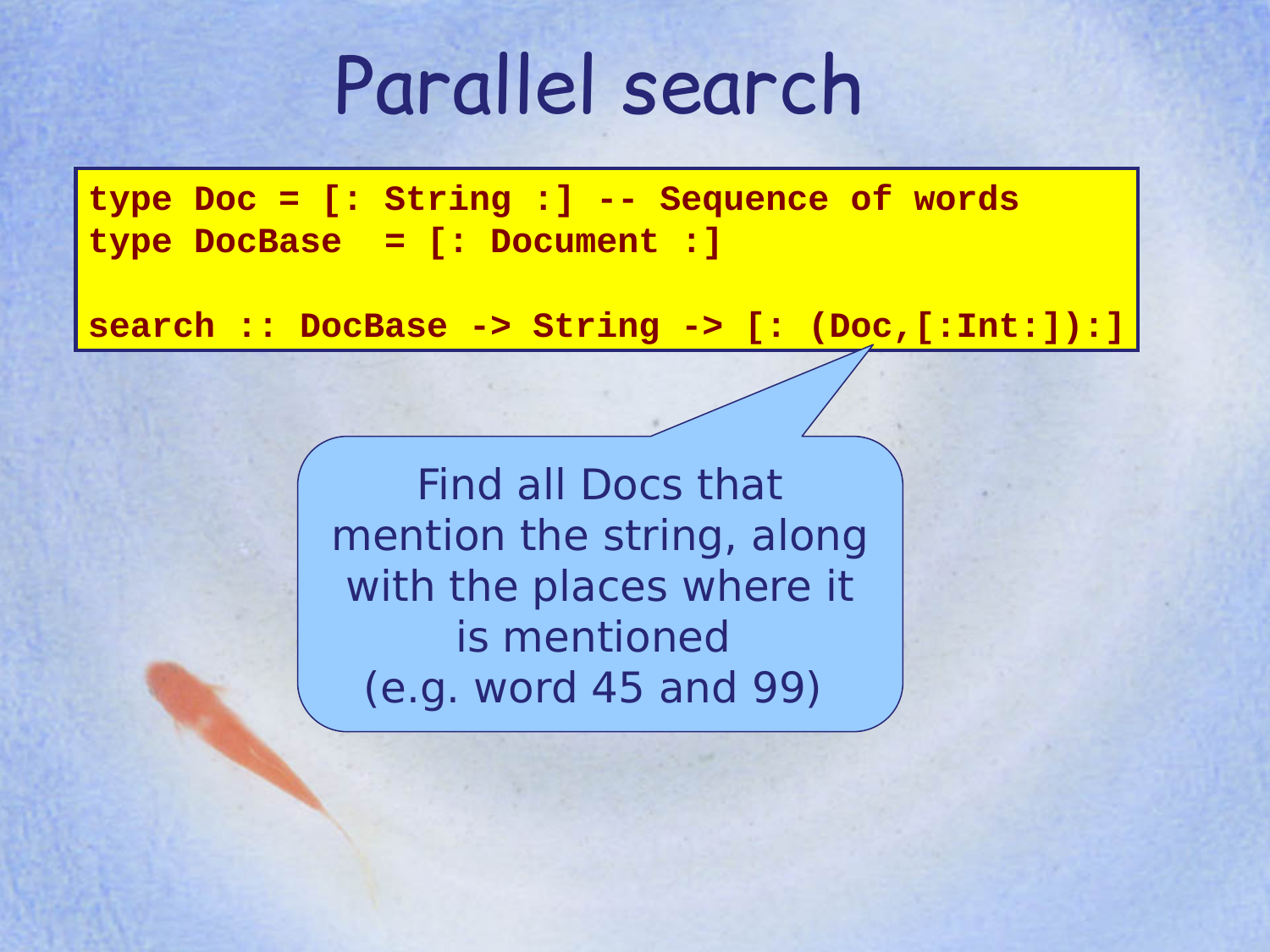

Parallel search
type Doc = [: String :] -- Sequence of words
type DocBase  = [: Document :]

search :: DocBase -> String -> [: (Doc,[:Int:]):]
Find all Docs that mention the string, along with the places where it is mentioned
(e.g. word 45 and 99)